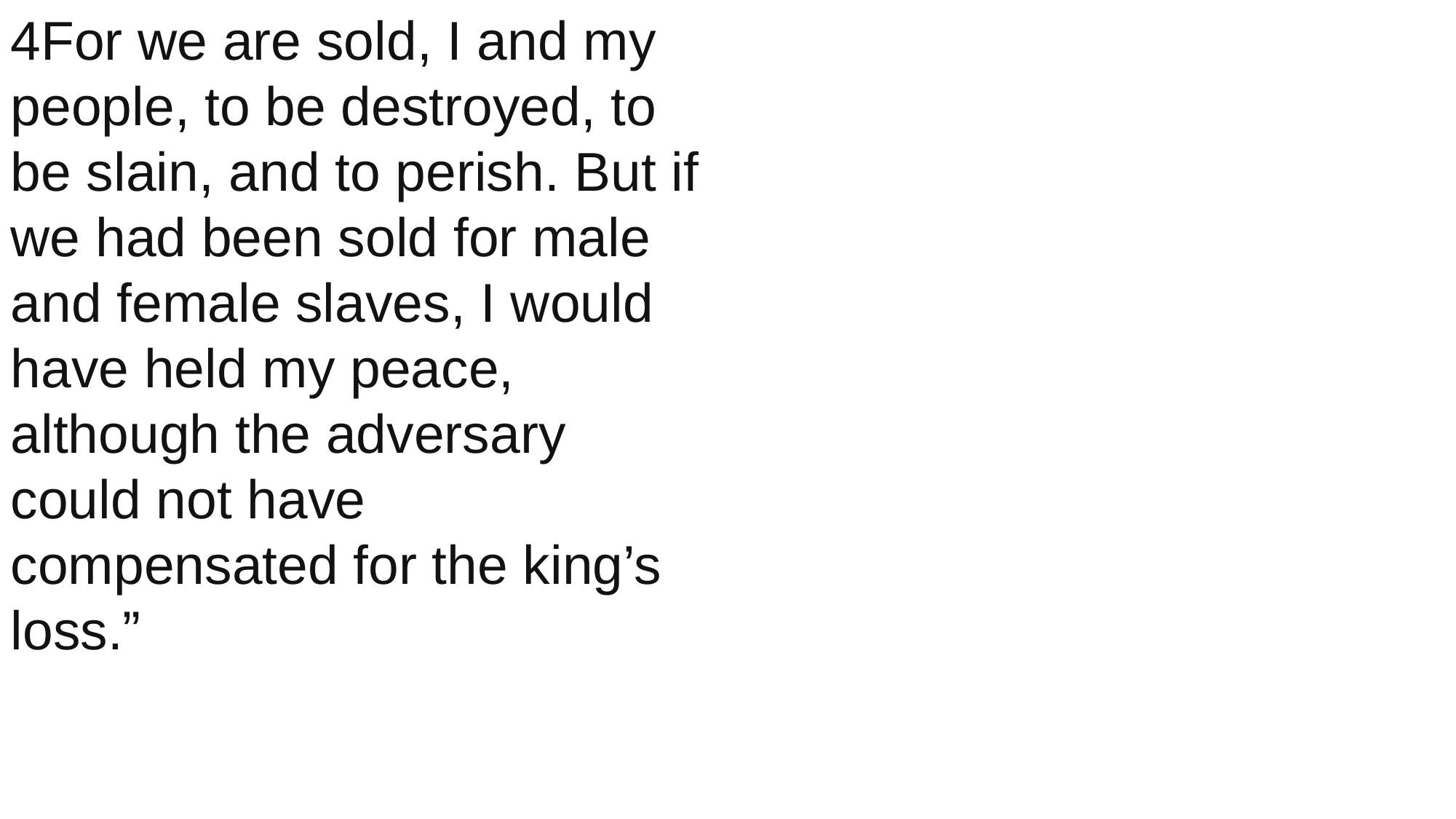

4For we are sold, I and my people, to be destroyed, to be slain, and to perish. But if we had been sold for male and female slaves, I would have held my peace, although the adversary could not have compensated for the king’s loss.”
 John